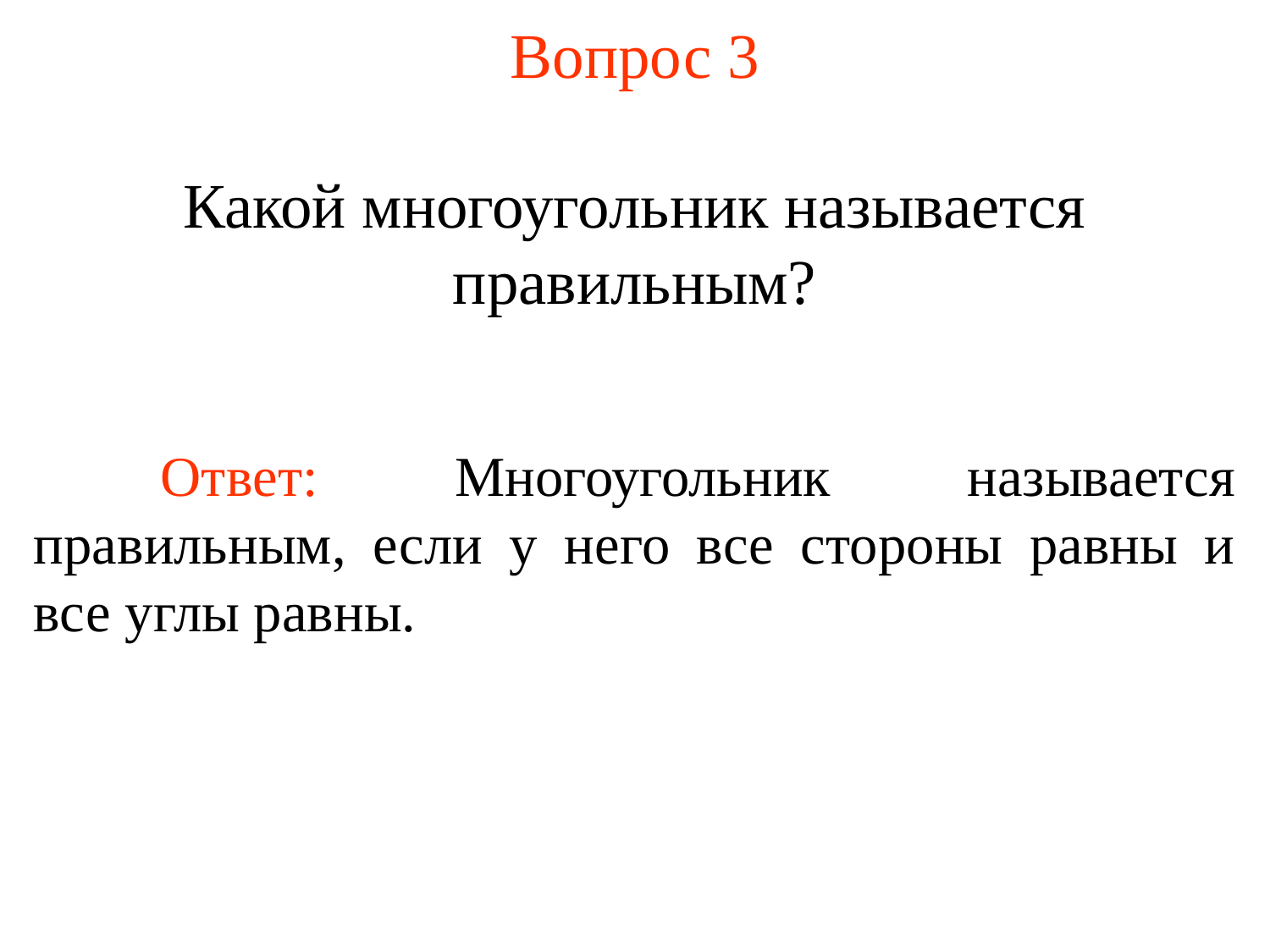

# Вопрос 3
Какой многоугольник называется правильным?
	Ответ: Многоугольник называется правильным, если у него все стороны равны и все углы равны.